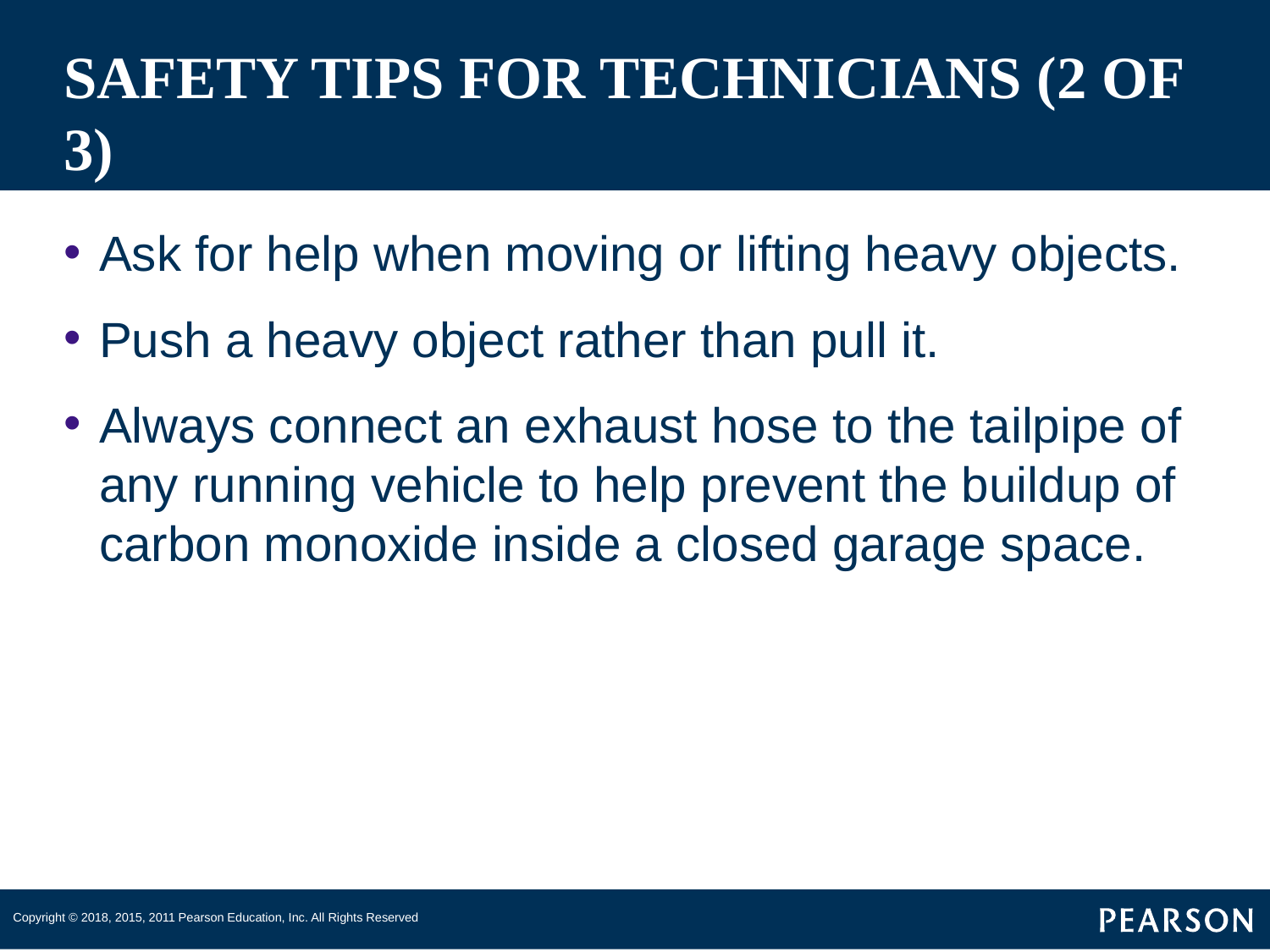

# SAFETY TIPS FOR TECHNICIANS (2 OF 3)
Ask for help when moving or lifting heavy objects.
Push a heavy object rather than pull it.
Always connect an exhaust hose to the tailpipe of any running vehicle to help prevent the buildup of carbon monoxide inside a closed garage space.